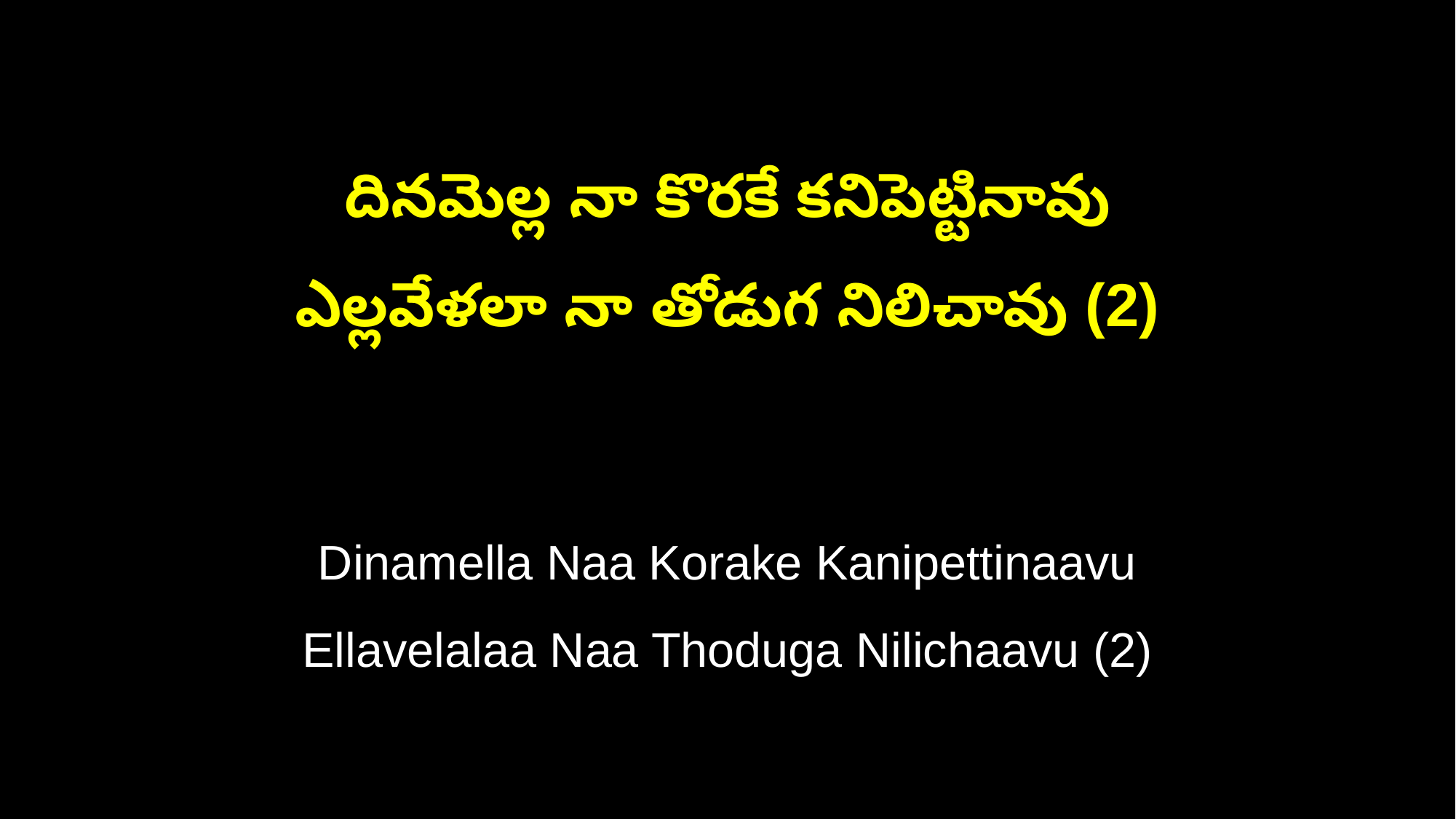

దినమెల్ల నా కొరకే కనిపెట్టినావు
ఎల్లవేళలా నా తోడుగ నిలిచావు (2)
Dinamella Naa Korake Kanipettinaavu
Ellavelalaa Naa Thoduga Nilichaavu (2)